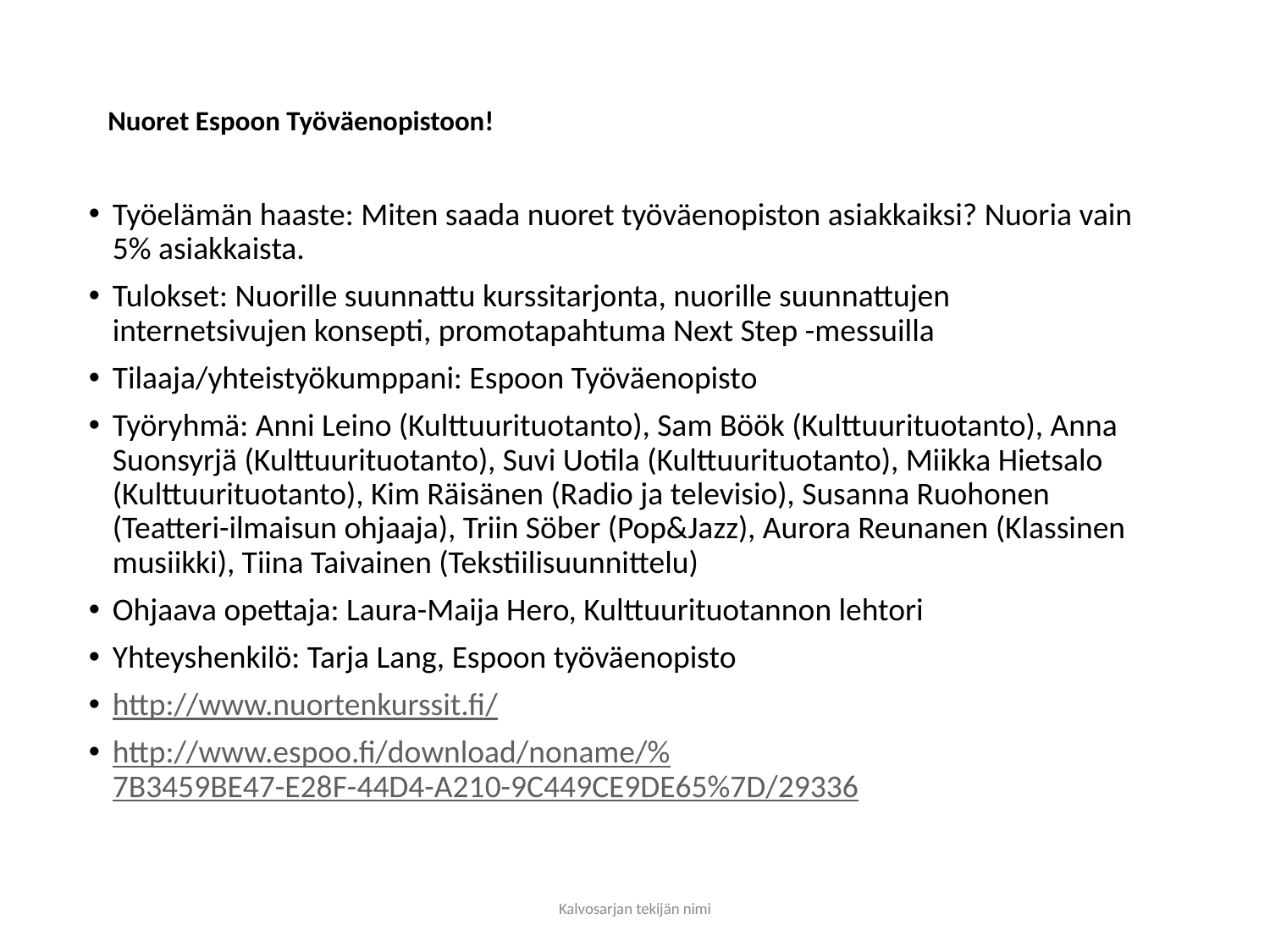

# Nuoret Espoon Työväenopistoon!
Työelämän haaste: Miten saada nuoret työväenopiston asiakkaiksi? Nuoria vain 5% asiakkaista.
Tulokset: Nuorille suunnattu kurssitarjonta, nuorille suunnattujen internetsivujen konsepti, promotapahtuma Next Step -messuilla
Tilaaja/yhteistyökumppani: Espoon Työväenopisto
Työryhmä: Anni Leino (Kulttuurituotanto), Sam Böök (Kulttuurituotanto), Anna Suonsyrjä (Kulttuurituotanto), Suvi Uotila (Kulttuurituotanto), Miikka Hietsalo (Kulttuurituotanto), Kim Räisänen (Radio ja televisio), Susanna Ruohonen (Teatteri-ilmaisun ohjaaja), Triin Söber (Pop&Jazz), Aurora Reunanen (Klassinen musiikki), Tiina Taivainen (Tekstiilisuunnittelu)
Ohjaava opettaja: Laura-Maija Hero, Kulttuurituotannon lehtori
Yhteyshenkilö: Tarja Lang, Espoon työväenopisto
http://www.nuortenkurssit.fi/
http://www.espoo.fi/download/noname/%7B3459BE47-E28F-44D4-A210-9C449CE9DE65%7D/29336

Kalvosarjan tekijän nimi